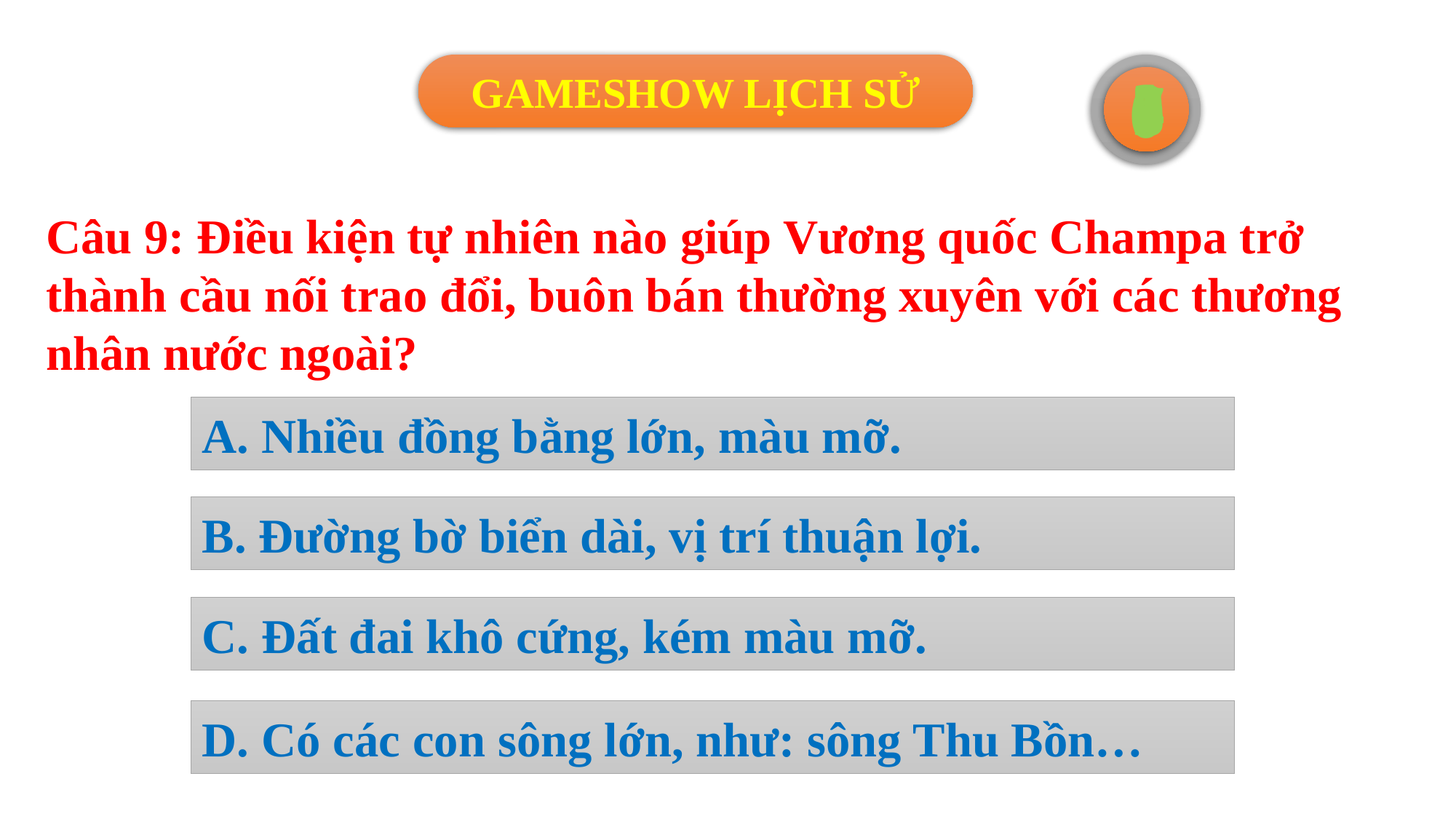

GAMESHOW LỊCH SỬ

2
1
7
6
5
4
3
8
9
0

Câu 9: Điều kiện tự nhiên nào giúp Vương quốc Champa trở thành cầu nối trao đổi, buôn bán thường xuyên với các thương nhân nước ngoài?
A. Nhiều đồng bằng lớn, màu mỡ.
B. Đường bờ biển dài, vị trí thuận lợi.
C. Đất đai khô cứng, kém màu mỡ.
D. Có các con sông lớn, như: sông Thu Bồn…